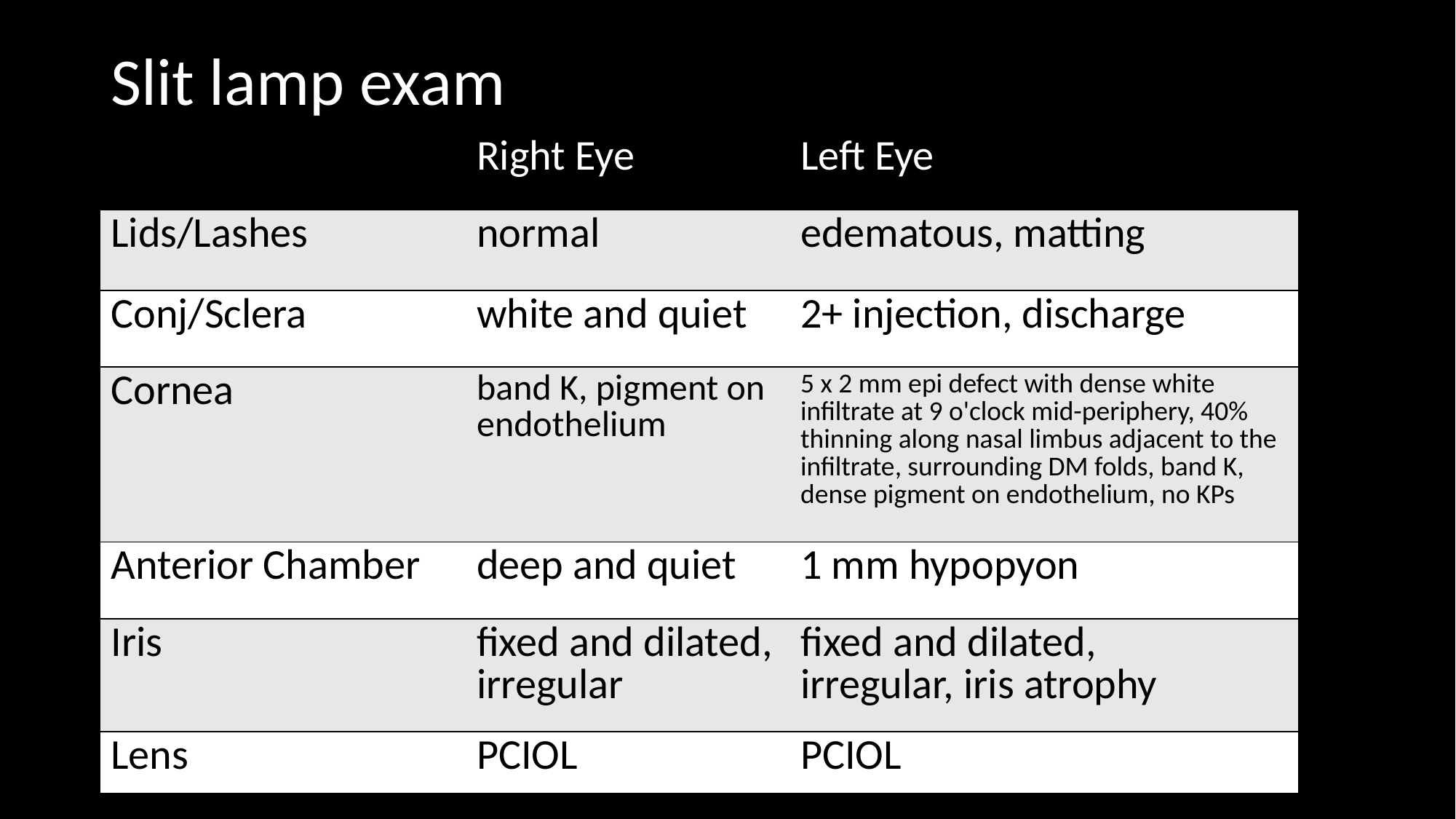

# Slit lamp exam

|  | Right Eye | Left Eye |
| --- | --- | --- |
| Lids/Lashes | normal | edematous, matting |
| Conj/Sclera | white and quiet | 2+ injection, discharge |
| Cornea | band K, pigment on endothelium | 5 x 2 mm epi defect with dense white infiltrate at 9 o'clock mid-periphery, 40% thinning along nasal limbus adjacent to the infiltrate, surrounding DM folds, band K, dense pigment on endothelium, no KPs |
| Anterior Chamber | deep and quiet | 1 mm hypopyon |
| Iris | fixed and dilated, irregular | fixed and dilated, irregular, iris atrophy |
| Lens | PCIOL | PCIOL |